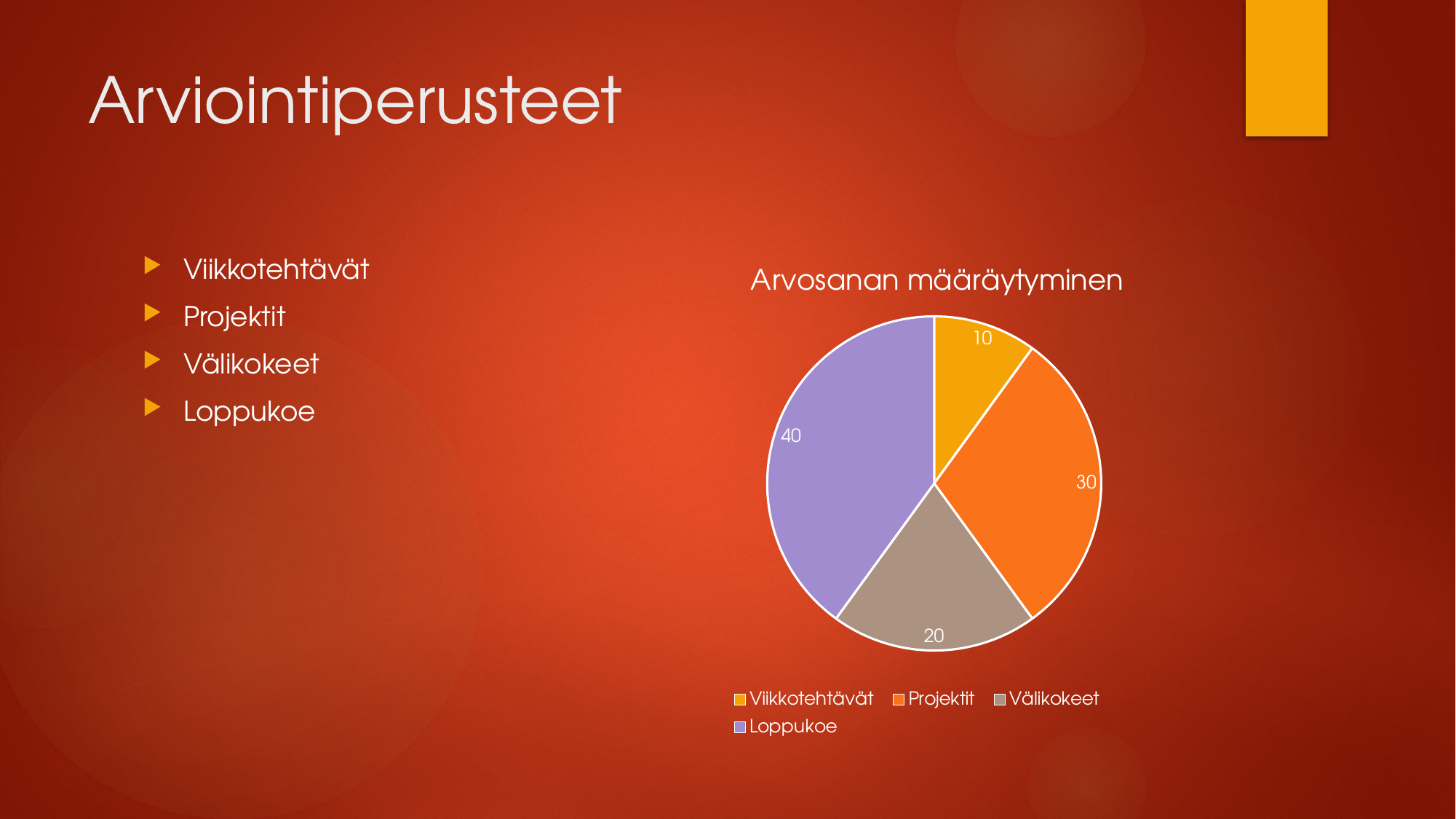

# Arviointiperusteet

### Chart:

| Category | Arvosanan määräytyminen |
|---|---|
| Viikkotehtävät | 10.0 |
| Projektit | 30.0 |
| Välikokeet | 20.0 |
| Loppukoe | 40.0 |
Viikkotehtävät
Projektit
Välikokeet
Loppukoe